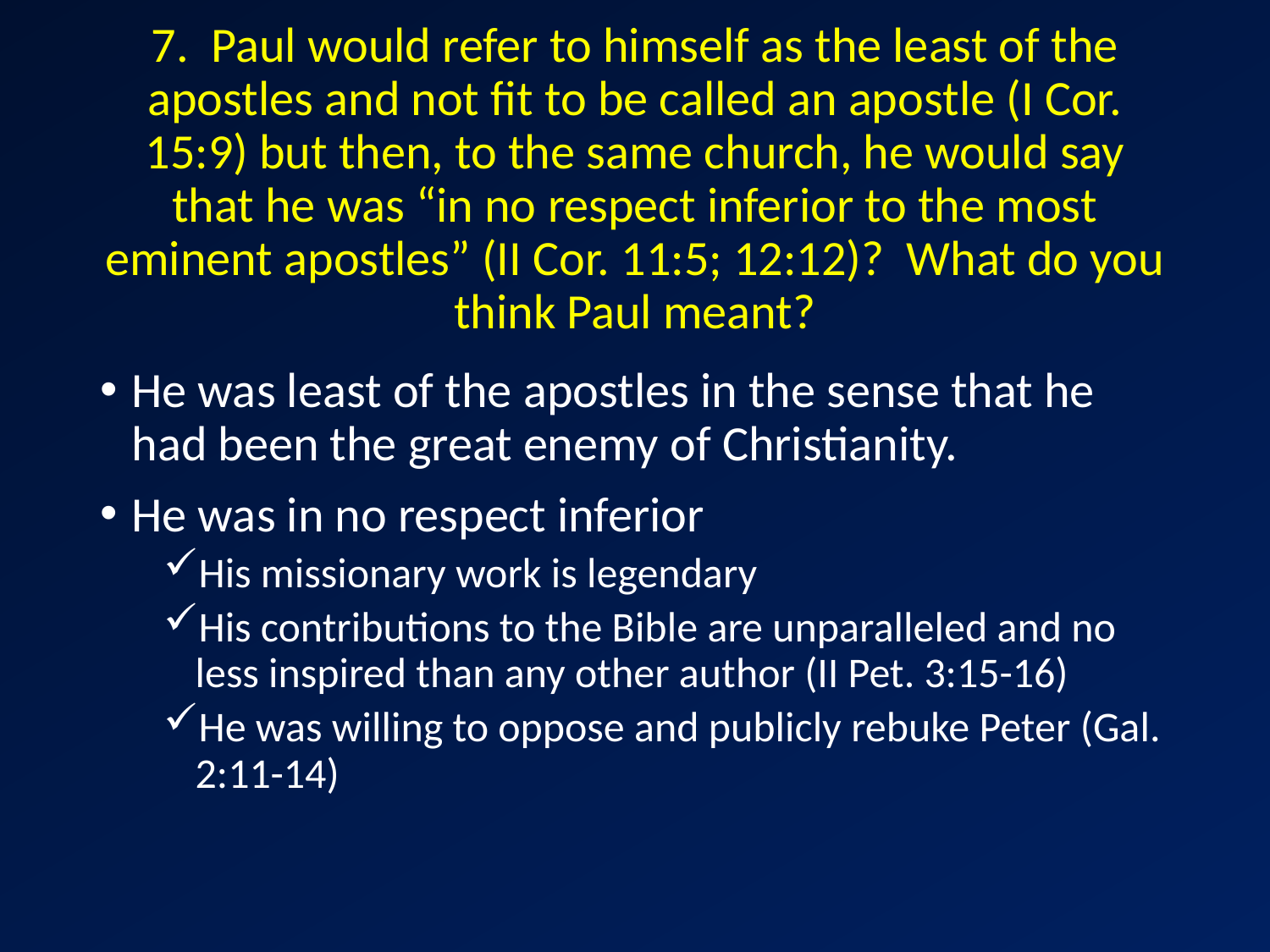

# 7.  Paul would refer to himself as the least of the apostles and not fit to be called an apostle (I Cor. 15:9) but then, to the same church, he would say that he was “in no respect inferior to the most eminent apostles” (II Cor. 11:5; 12:12)?  What do you think Paul meant?
He was least of the apostles in the sense that he had been the great enemy of Christianity.
He was in no respect inferior
His missionary work is legendary
His contributions to the Bible are unparalleled and no less inspired than any other author (II Pet. 3:15-16)
He was willing to oppose and publicly rebuke Peter (Gal. 2:11-14)